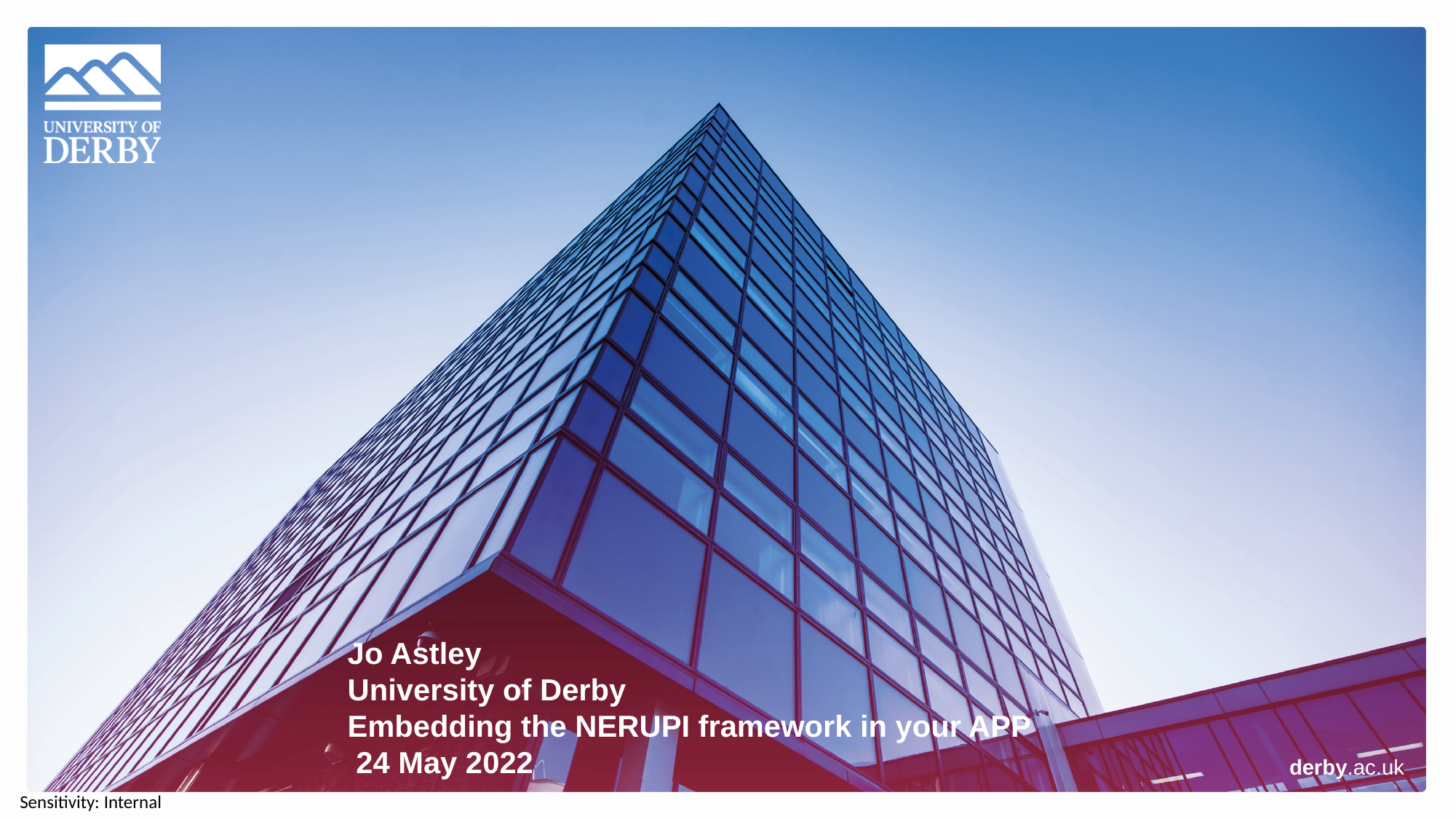

Cover option 4
Jo Astley
University of Derby
Embedding the NERUPI framework in your APP
 24 May 2022